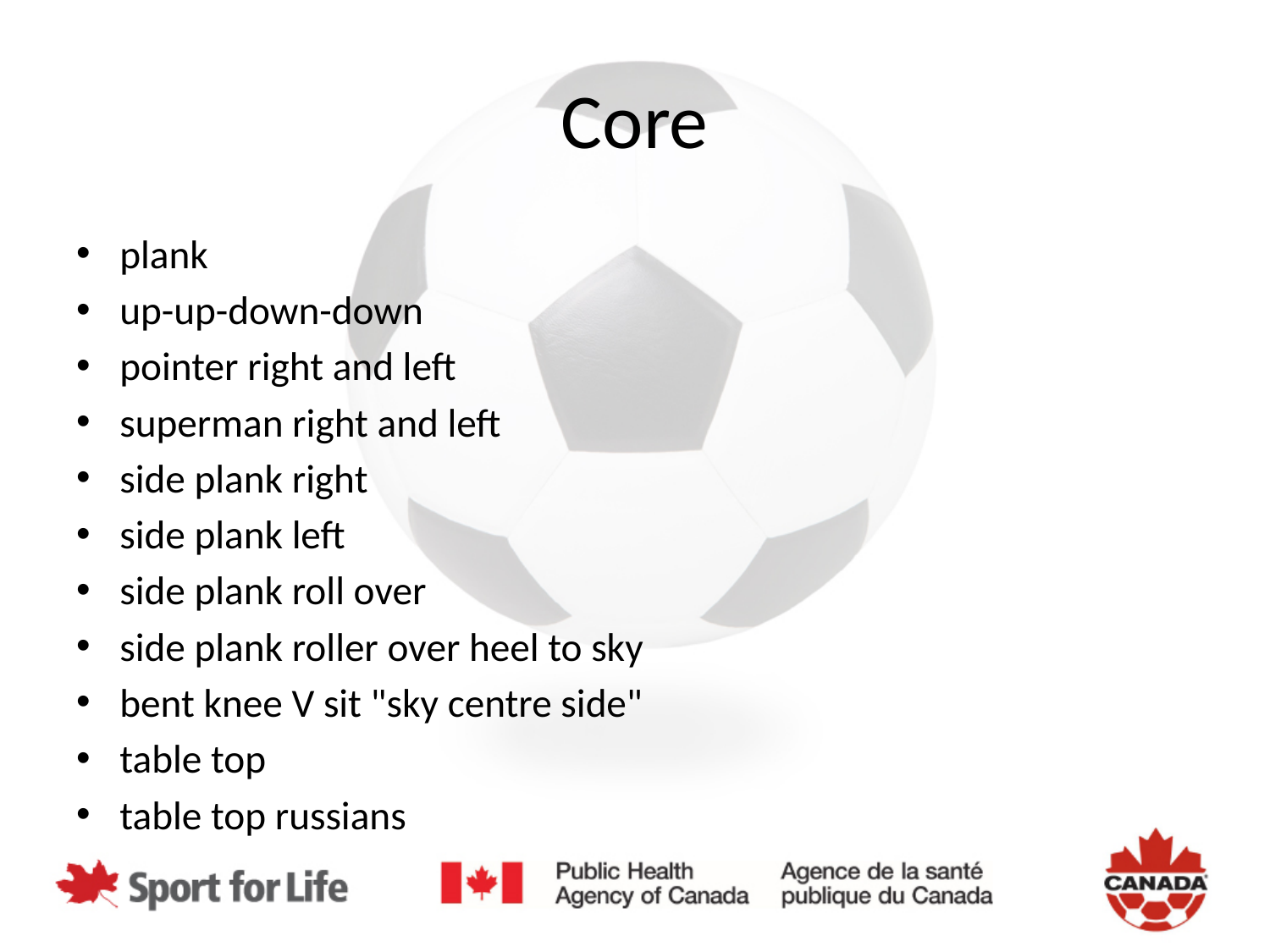

# Core
plank
up-up-down-down
pointer right and left
superman right and left
side plank right
side plank left
side plank roll over
side plank roller over heel to sky
bent knee V sit "sky centre side"
table top
table top russians